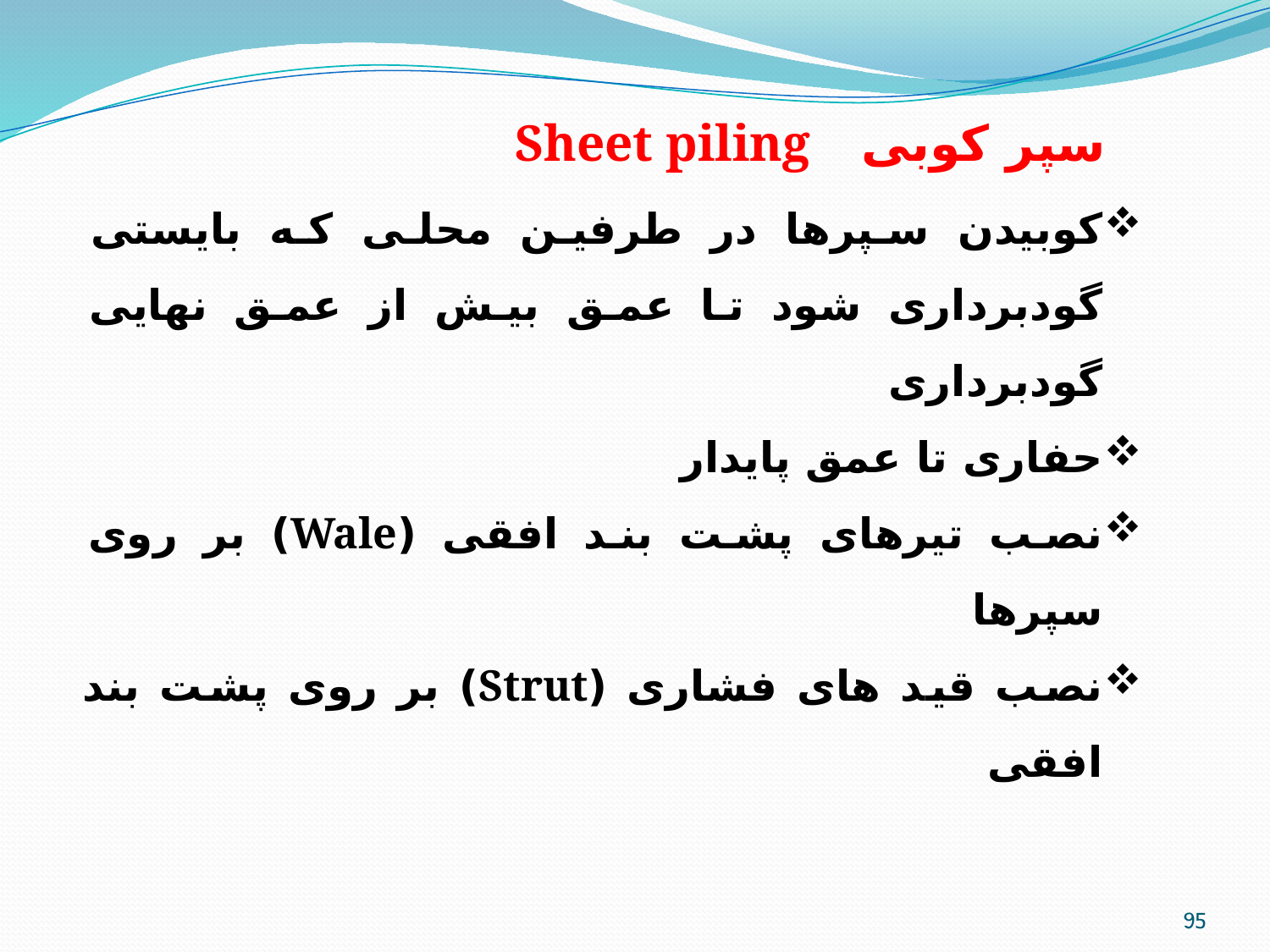

سپر کوبی   Sheet piling
کوبیدن سپرها در طرفین محلی که بایستی گودبرداری شود تا عمق بیش از عمق نهایی گودبرداری
حفاری تا عمق پایدار
نصب تیرهای پشت بند افقی (Wale) بر روی سپرها
نصب قید های فشاری (Strut) بر روی پشت بند افقی
95